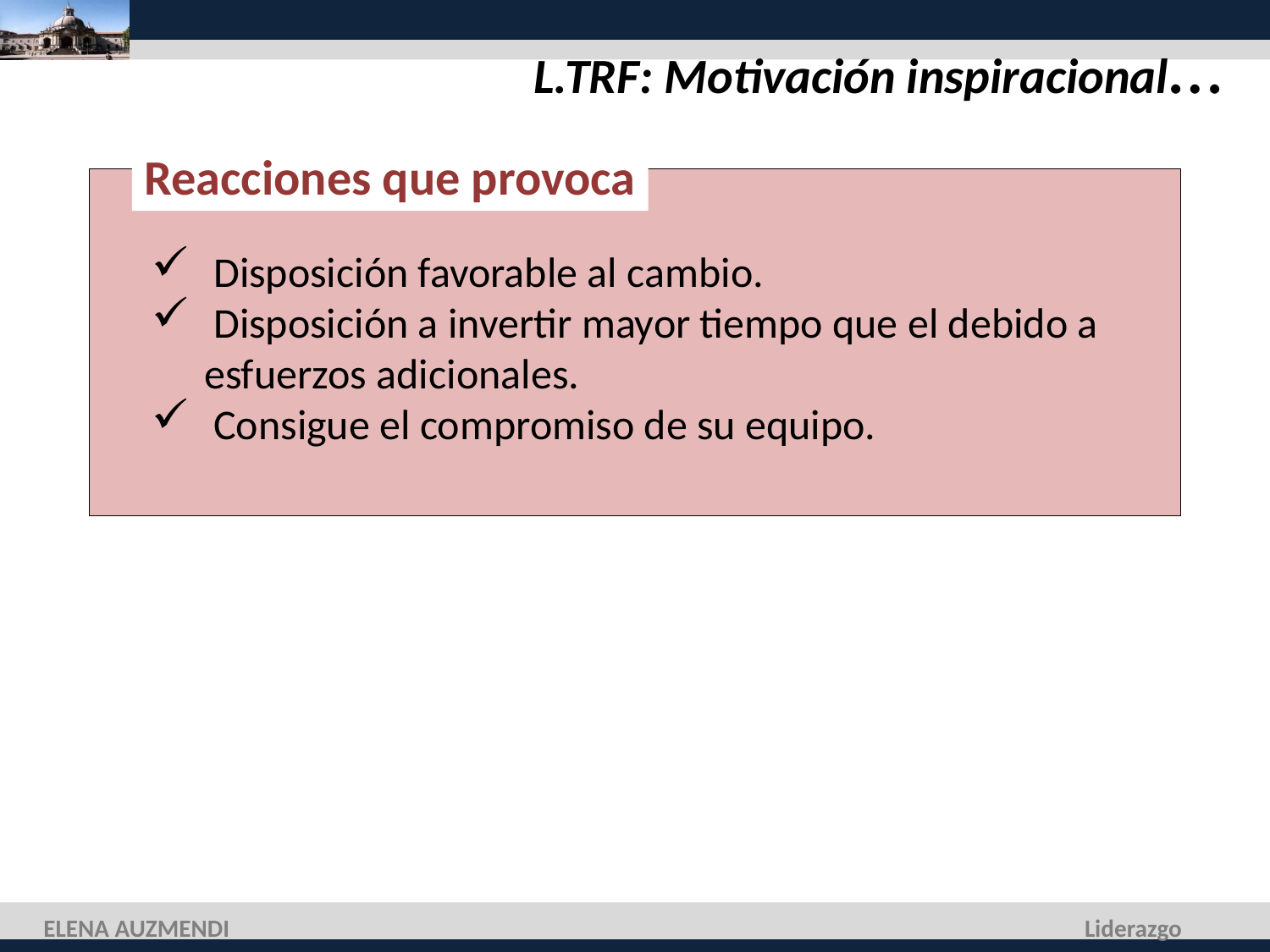

L.TRF: Motivación inspiracional…
Reacciones que provoca

 Disposición favorable al cambio.
 Disposición a invertir mayor tiempo que el debido a esfuerzos adicionales.
 Consigue el compromiso de su equipo.
ELENA AUZMENDI
Liderazgo